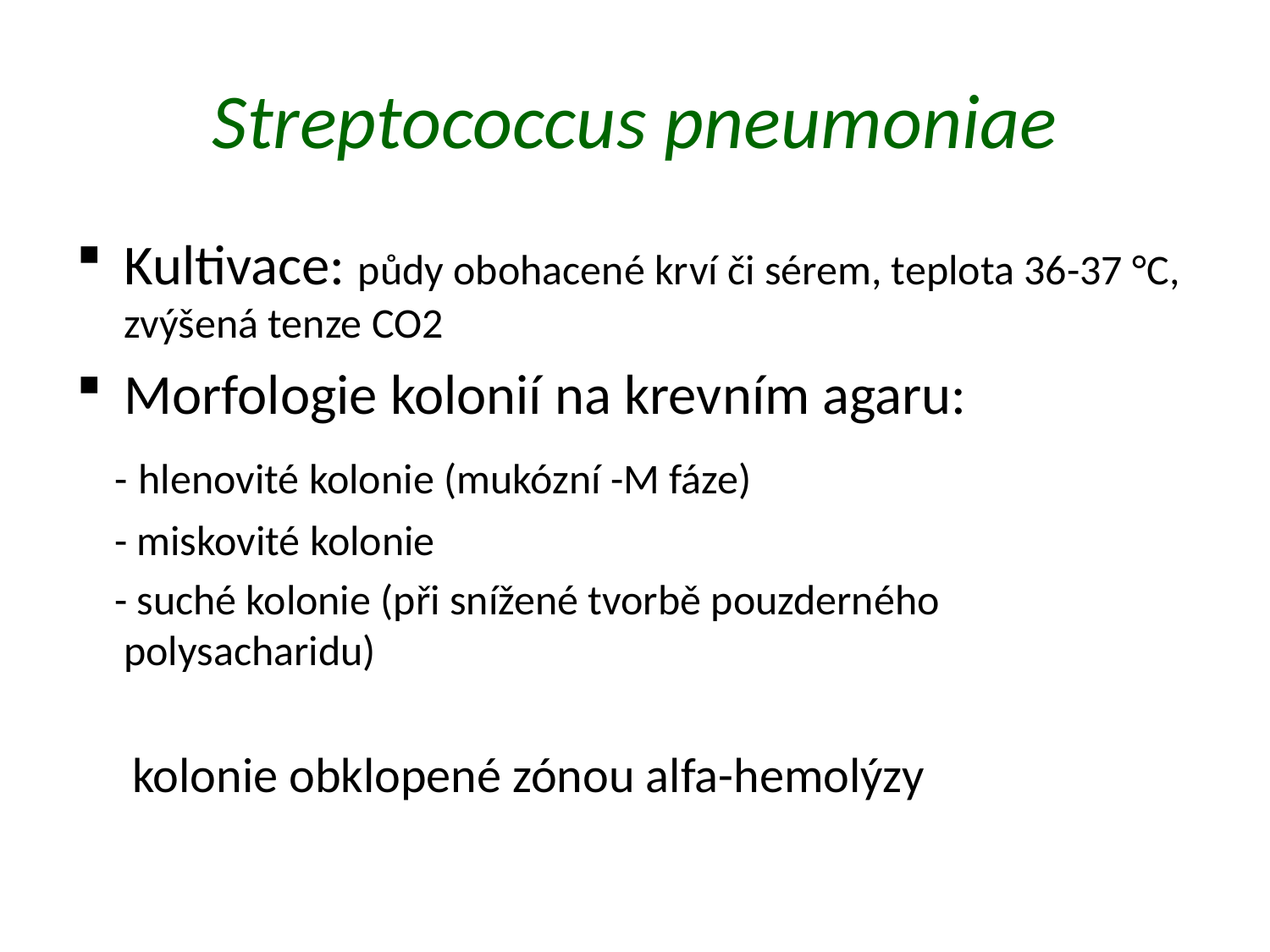

# Streptococcus pneumoniae
Kultivace: půdy obohacené krví či sérem, teplota 36-37 °C, zvýšená tenze CO2
Morfologie kolonií na krevním agaru:
   - hlenovité kolonie (mukózní -M fáze)
    - miskovité kolonie
    - suché kolonie (při snížené tvorbě pouzderného           polysacharidu)

     kolonie obklopené zónou alfa-hemolýzy